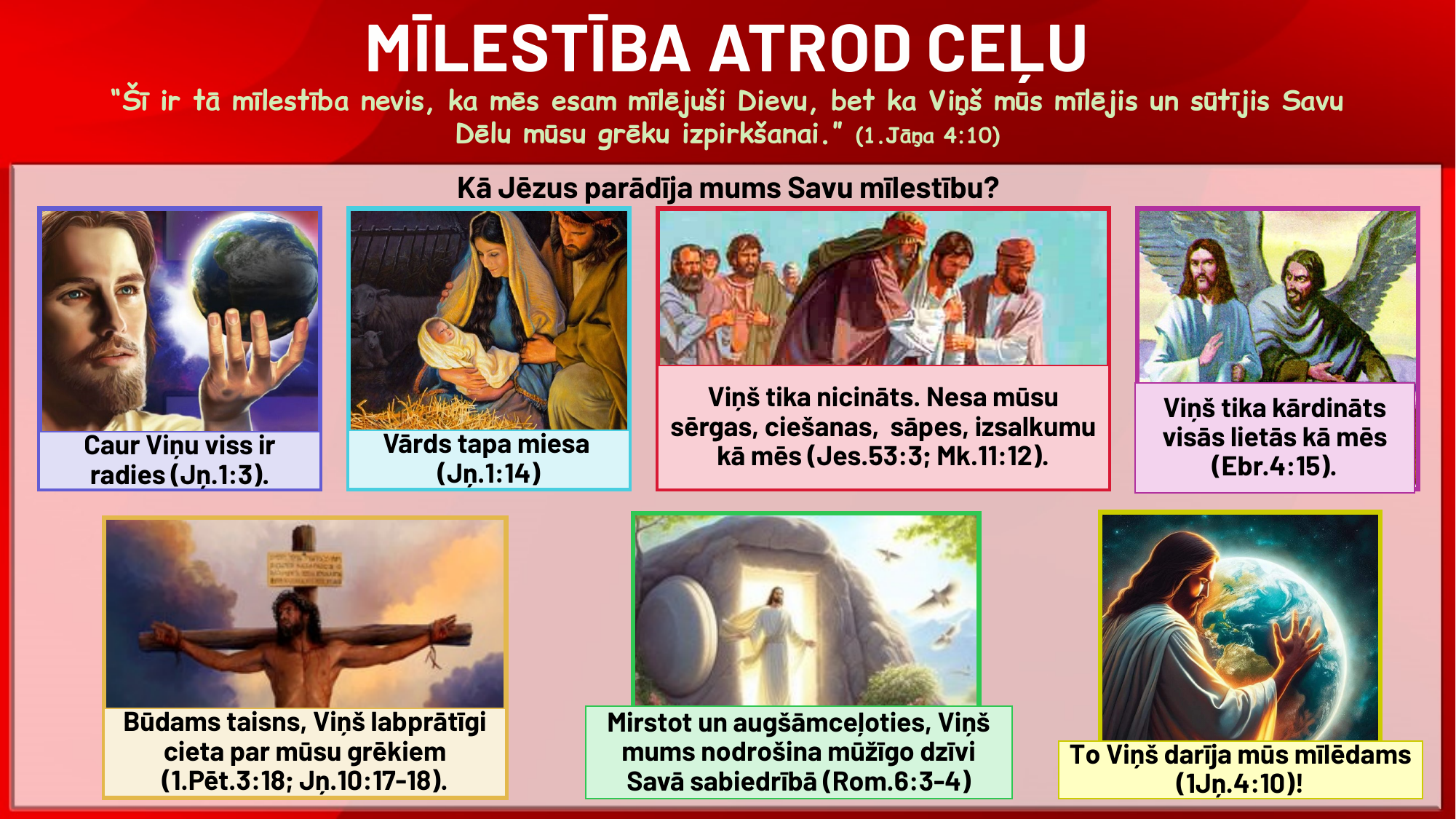

MĪLESTĪBA ATROD CEĻU
“Šī ir tā mīlestība nevis, ka mēs esam mīlējuši Dievu, bet ka Viņš mūs mīlējis un sūtījis Savu Dēlu mūsu grēku izpirkšanai.” (1.Jāņa 4:10)
Kā Jēzus parādīja mums Savu mīlestību?
Caur Viņu viss ir radies (Jņ.1:3).
Vārds tapa miesa  (Jņ.1:14)
Viņš tika nicināts. Nesa mūsu sērgas, ciešanas,  sāpes, izsalkumu kā mēs (Jes.53:3; Mk.11:12).
Viņš tika kārdināts visās lietās kā mēs (Ebr.4:15).
Būdams taisns, Viņš labprātīgi cieta par mūsu grēkiem (1.Pēt.3:18; Jņ.10:17-18).
Mirstot un augšāmceļoties, Viņš mums nodrošina mūžīgo dzīvi Savā sabiedrībā (Rom.6:3-4)
To Viņš darīja mūs mīlēdams (1Jņ.4:10)!